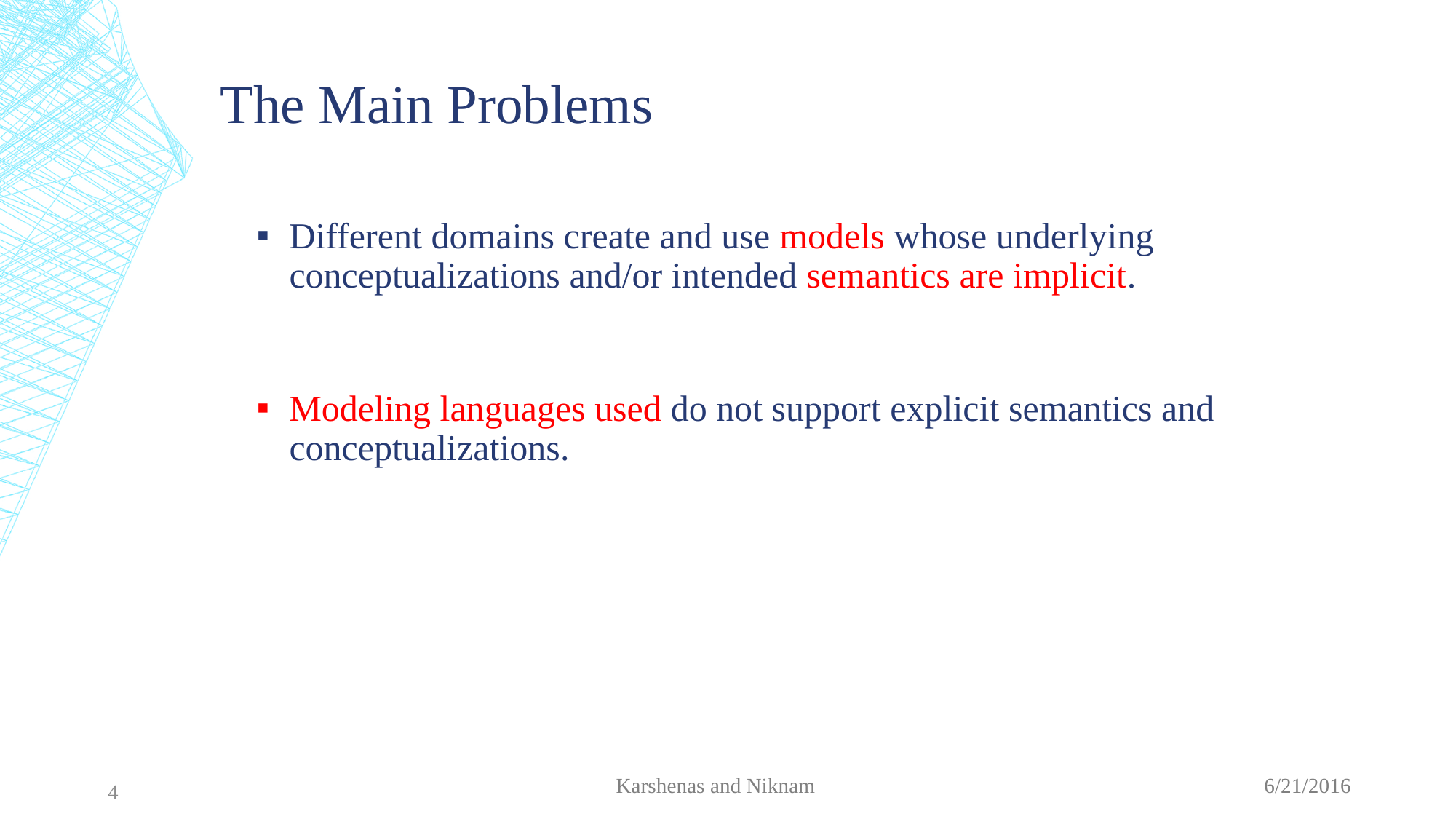

# The Main Problems
Different domains create and use models whose underlying conceptualizations and/or intended semantics are implicit.

Modeling languages used do not support explicit semantics and  conceptualizations.

4
Karshenas and Niknam
6/21/2016